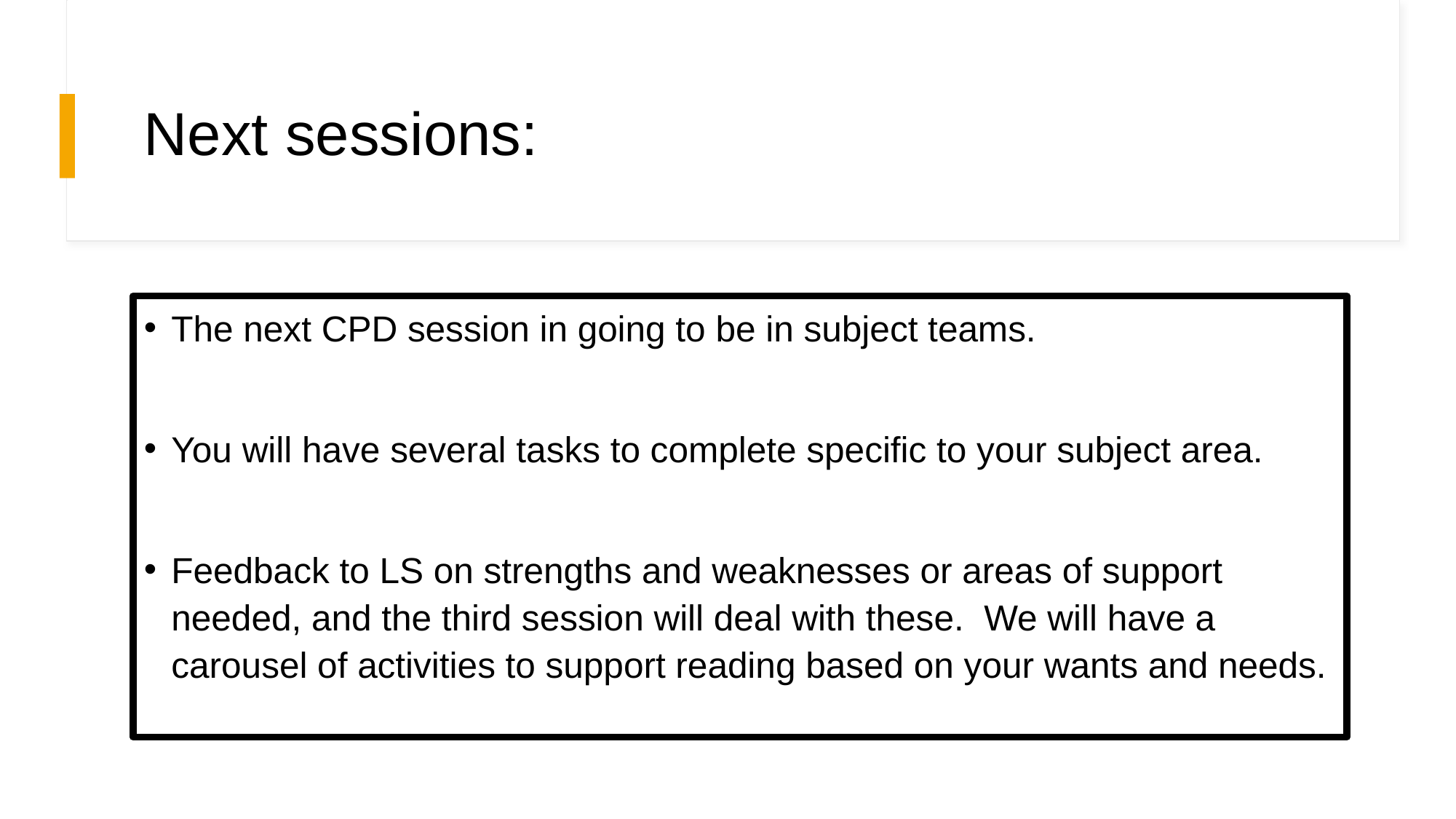

# Next sessions:
The next CPD session in going to be in subject teams.

You will have several tasks to complete specific to your subject area.

Feedback to LS on strengths and weaknesses or areas of support needed, and the third session will deal with these.  We will have a carousel of activities to support reading based on your wants and needs.